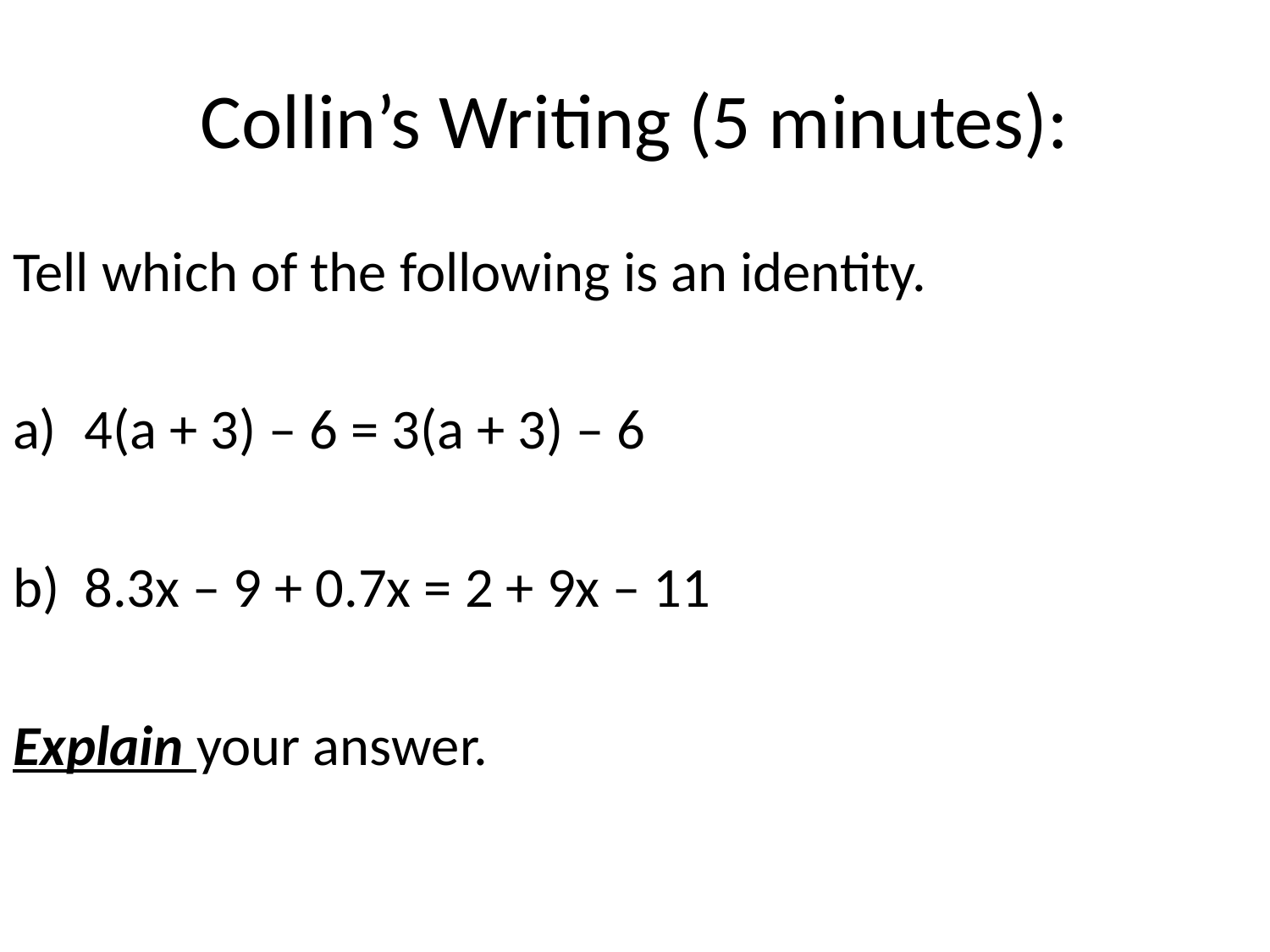

# Collin’s Writing (5 minutes):
Tell which of the following is an identity.

4(a + 3) – 6 = 3(a + 3) – 6

8.3x – 9 + 0.7x = 2 + 9x – 11

Explain your answer.